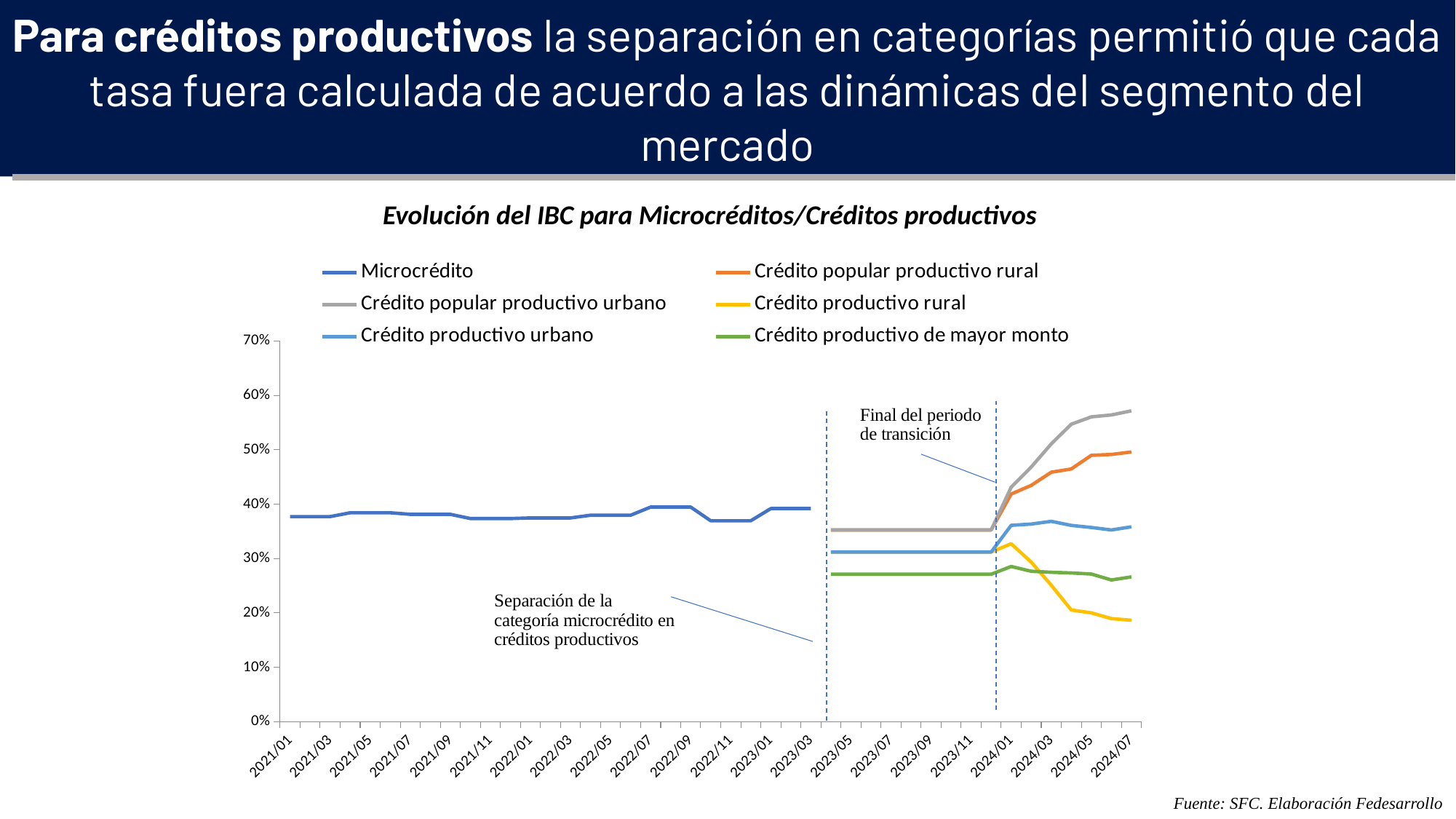

Para créditos productivos la separación en categorías permitió que cada tasa fuera calculada de acuerdo a las dinámicas del segmento del mercado
Evolución del IBC para Microcréditos/Créditos productivos

### Chart

| Category | Microcrédito | Crédito popular productivo rural | Crédito popular productivo urbano | Crédito productivo rural | Crédito productivo urbano | Crédito productivo de mayor monto |
|---|---|---|---|---|---|---|
| 2021/01 | 0.3772 | None | None | None | None | None |
| 2021/02 | 0.3772 | None | None | None | None | None |
| 2021/03 | 0.3772 | None | None | None | None | None |
| 2021/04 | 0.38420000000000004 | None | None | None | None | None |
| 2021/05 | 0.38420000000000004 | None | None | None | None | None |
| 2021/06 | 0.38420000000000004 | None | None | None | None | None |
| 2021/07 | 0.3814 | None | None | None | None | None |
| 2021/08 | 0.3814 | None | None | None | None | None |
| 2021/09 | 0.3814 | None | None | None | None | None |
| 2021/10 | 0.3736 | None | None | None | None | None |
| 2021/11 | 0.3736 | None | None | None | None | None |
| 2021/12 | 0.3736 | None | None | None | None | None |
| 2022/01 | 0.37473333333333336 | None | None | None | None | None |
| 2022/02 | 0.37473333333333336 | None | None | None | None | None |
| 2022/03 | 0.37473333333333336 | None | None | None | None | None |
| 2022/04 | 0.3797333333333333 | None | None | None | None | None |
| 2022/05 | 0.3797333333333333 | None | None | None | None | None |
| 2022/06 | 0.3797333333333333 | None | None | None | None | None |
| 2022/07 | 0.3947333333333333 | None | None | None | None | None |
| 2022/08 | 0.3947333333333333 | None | None | None | None | None |
| 2022/09 | 0.3947333333333333 | None | None | None | None | None |
| 2022/10 | 0.3695333333333333 | None | None | None | None | None |
| 2022/11 | 0.3695333333333333 | None | None | None | None | None |
| 2022/12 | 0.3695333333333333 | None | None | None | None | None |
| 2023/01 | 0.39200000000000007 | None | None | None | None | None |
| 2023/02 | 0.39200000000000007 | None | None | None | None | None |
| 2023/03 | 0.39200000000000007 | None | None | None | None | None |
| 2023/04 | None | 0.3526 | 0.3526 | 0.3119 | 0.3119 | 0.2711 |
| 2023/05 | None | 0.3526 | 0.3526 | 0.3119 | 0.3119 | 0.2711 |
| 2023/06 | None | 0.3526 | 0.3526 | 0.3119 | 0.3119 | 0.2711 |
| 2023/07 | None | 0.3526 | 0.3526 | 0.3119 | 0.3119 | 0.2711 |
| 2023/08 | None | 0.3526 | 0.3526 | 0.3119 | 0.3119 | 0.2711 |
| 2023/09 | None | 0.3526 | 0.3526 | 0.3119 | 0.3119 | 0.2711 |
| 2023/10 | None | 0.3526 | 0.3526 | 0.3119 | 0.3119 | 0.2711 |
| 2023/11 | None | 0.3526 | 0.3526 | 0.3119 | 0.3119 | 0.2711 |
| 2023/12 | None | 0.3526 | 0.3526 | 0.3119 | 0.3119 | 0.2711 |
| 2024/01 | None | 0.4186 | 0.43113333333333337 | 0.3273333333333333 | 0.3611333333333333 | 0.2854 |
| 2024/02 | None | 0.4345333333333334 | 0.4682 | 0.2934 | 0.3634 | 0.2766 |
| 2024/03 | None | 0.4587333333333334 | 0.5109333333333334 | 0.251 | 0.3685333333333333 | 0.27473333333333333 |
| 2024/04 | None | 0.4647333333333334 | 0.547 | 0.2054 | 0.361 | 0.27353333333333335 |
| 2024/05 | None | 0.4898 | 0.5605333333333333 | 0.20013333333333336 | 0.3572 | 0.27153333333333335 |
| 2024/06 | None | 0.4914 | 0.564 | 0.18953333333333333 | 0.3526 | 0.2606 |
| 2024/07 | None | 0.496 | 0.5716 | 0.18653333333333333 | 0.3584 | 0.2662 |
Fuente: SFC. Elaboración Fedesarrollo